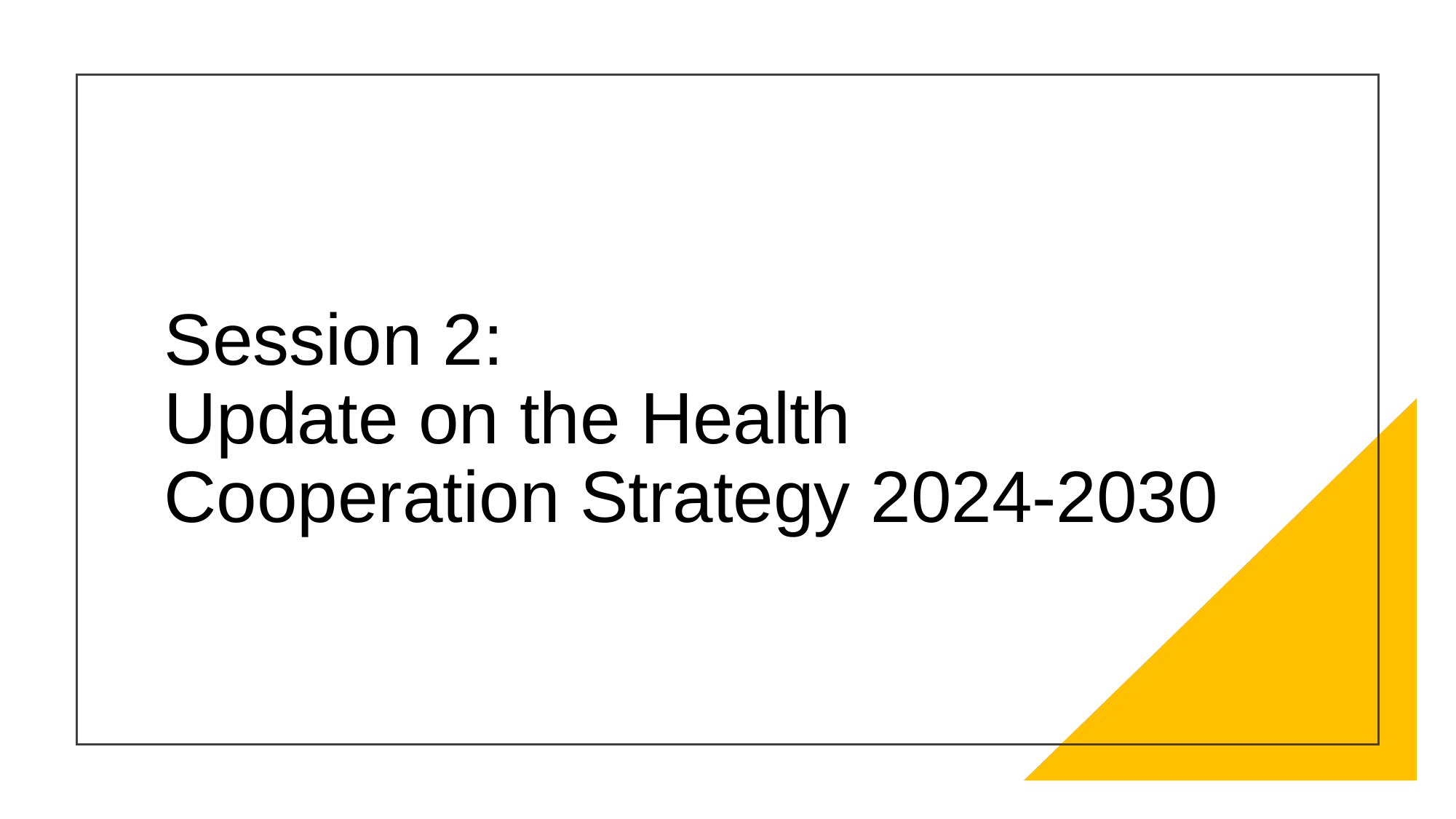

# Session 2: Update on the Health Cooperation Strategy 2024-2030